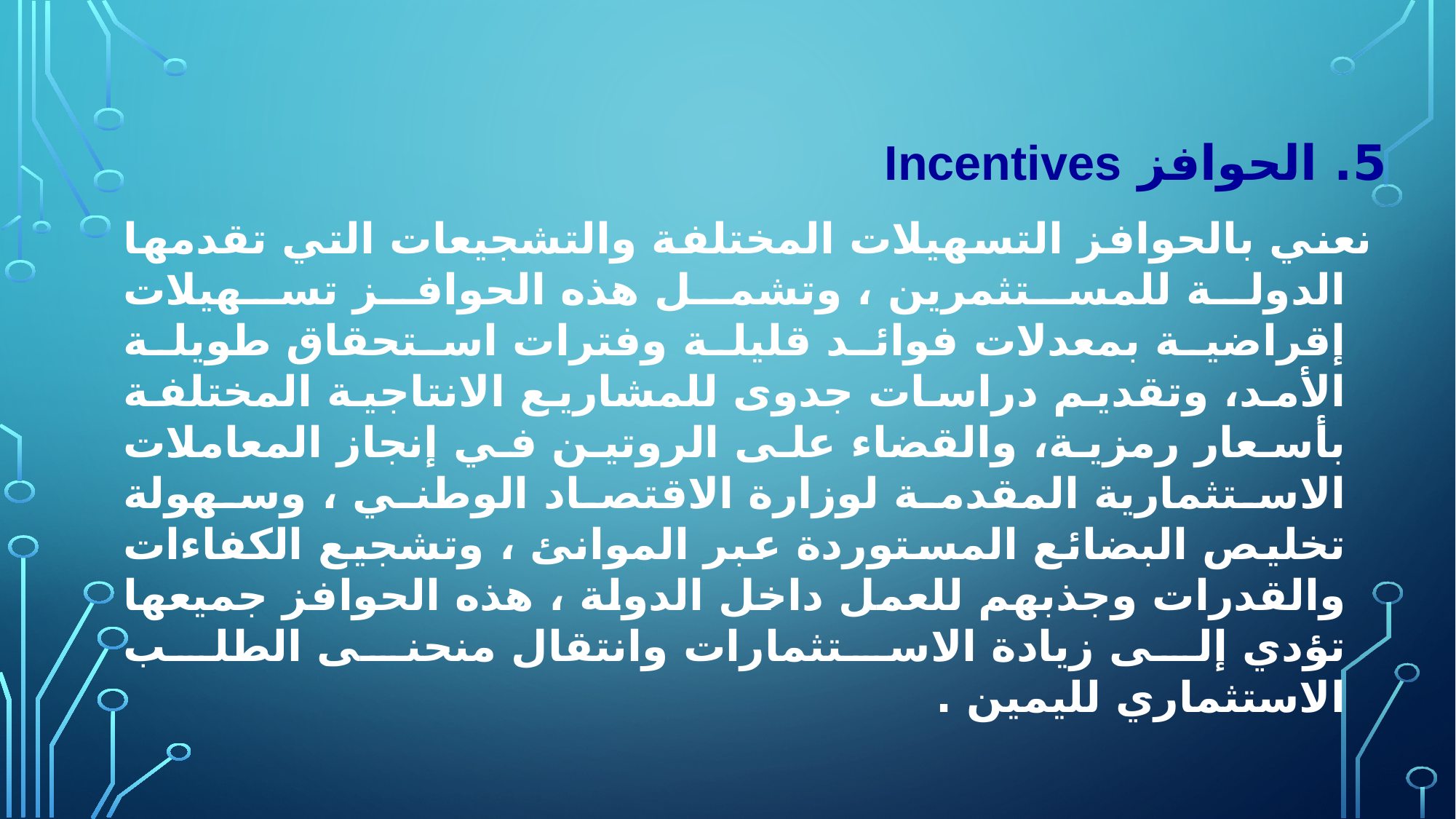

5. الحوافز Incentives
 نعني بالحوافز التسهيلات المختلفة والتشجيعات التي تقدمها الدولة للمستثمرين ، وتشمل هذه الحوافز تسهيلات إقراضية بمعدلات فوائد قليلة وفترات استحقاق طويلة الأمد، وتقديم دراسات جدوى للمشاريع الانتاجية المختلفة بأسعار رمزية، والقضاء على الروتين في إنجاز المعاملات الاستثمارية المقدمة لوزارة الاقتصاد الوطني ، وسهولة تخليص البضائع المستوردة عبر الموانئ ، وتشجيع الكفاءات والقدرات وجذبهم للعمل داخل الدولة ، هذه الحوافز جميعها تؤدي إلى زيادة الاستثمارات وانتقال منحنى الطلب الاستثماري لليمين .